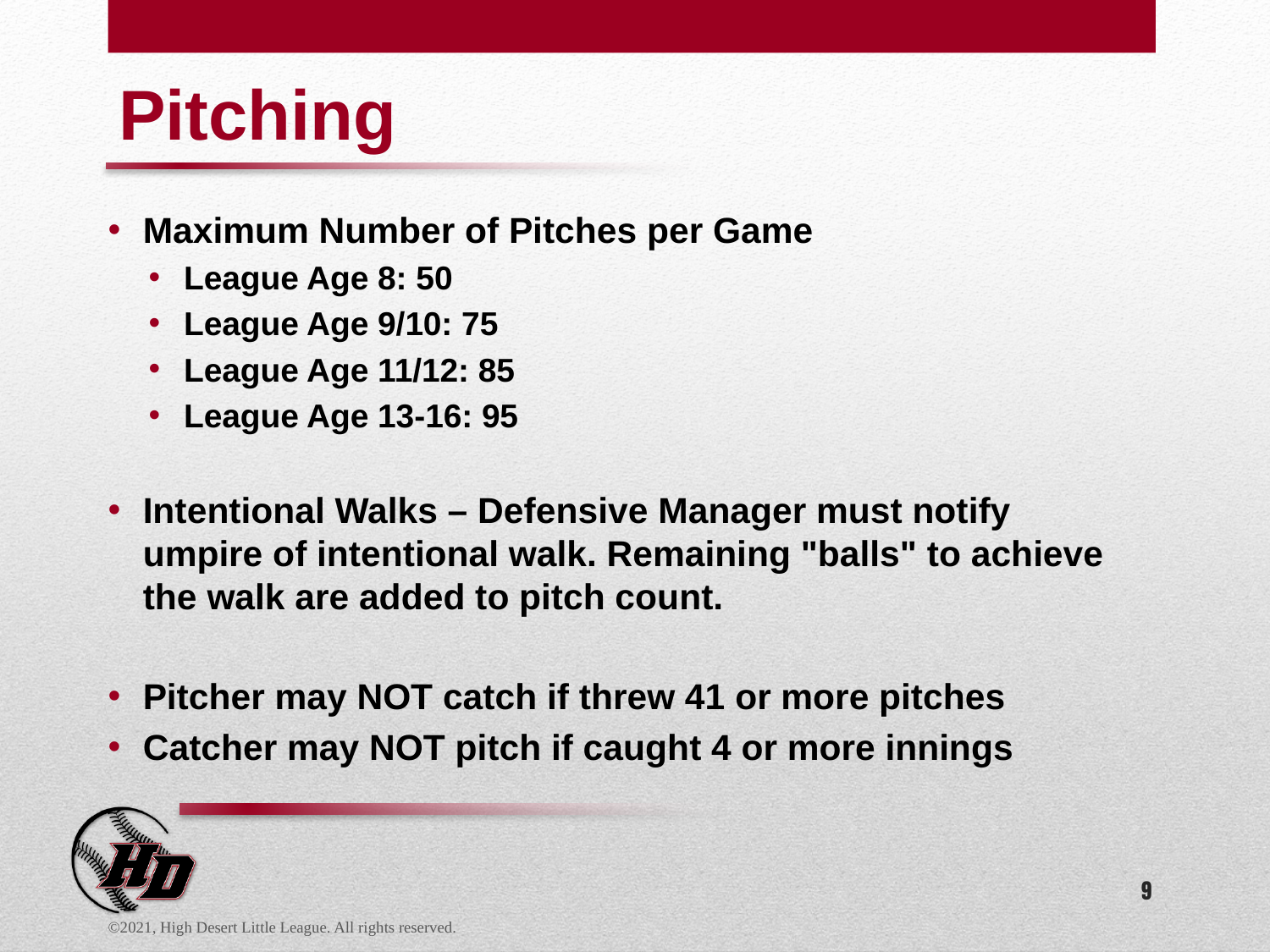

# Pitching
Maximum Number of Pitches per Game
League Age 8: 50
League Age 9/10: 75
League Age 11/12: 85
League Age 13-16: 95

Intentional Walks – Defensive Manager must notify umpire of intentional walk. Remaining "balls" to achieve the walk are added to pitch count.

Pitcher may NOT catch if threw 41 or more pitches
Catcher may NOT pitch if caught 4 or more innings
9
©2021, High Desert Little League. All rights reserved.